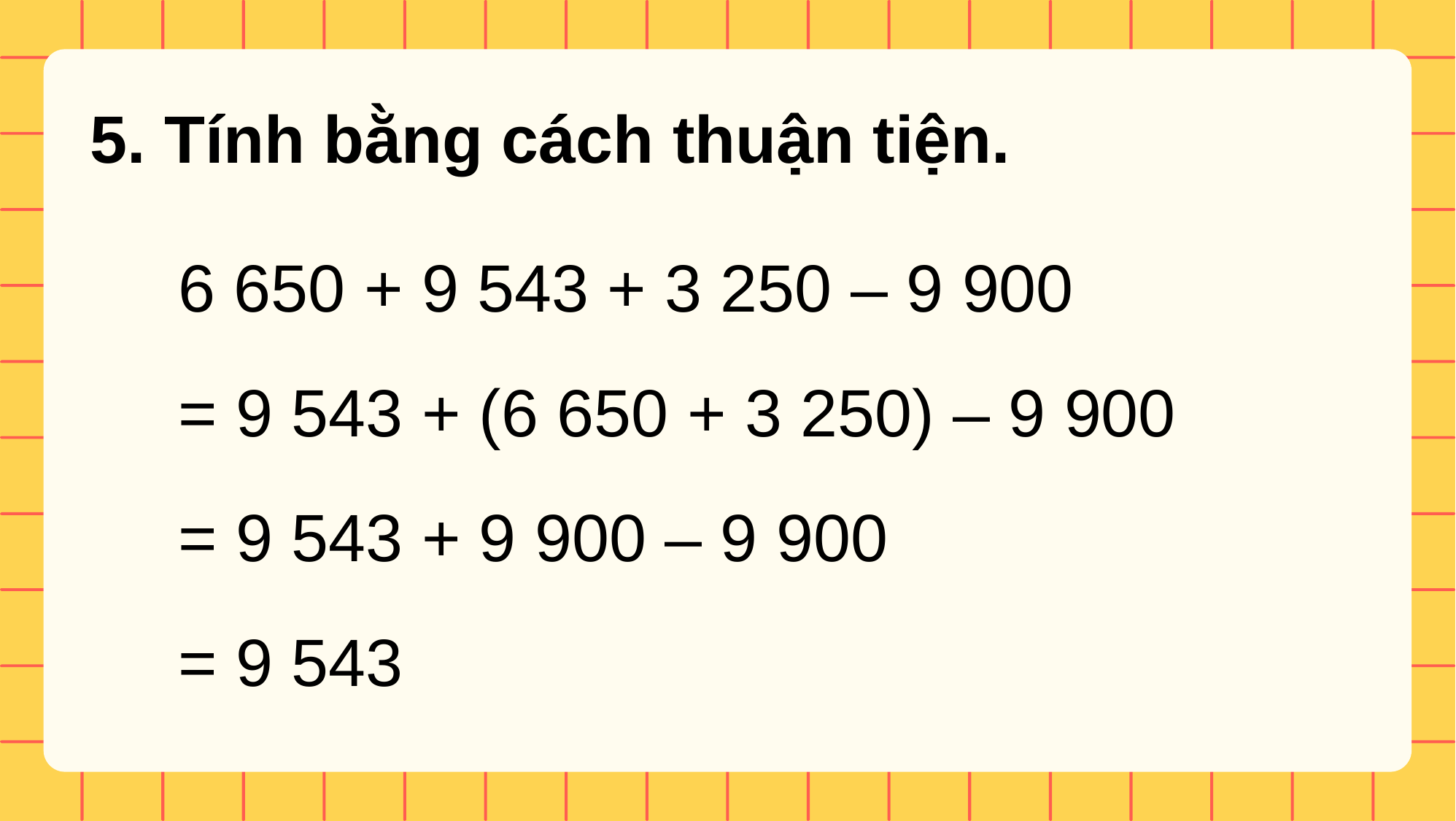

5. Tính bằng cách thuận tiện.
6 650 + 9 543 + 3 250 – 9 900
= 9 543 + (6 650 + 3 250) – 9 900
= 9 543 + 9 900 – 9 900
= 9 543